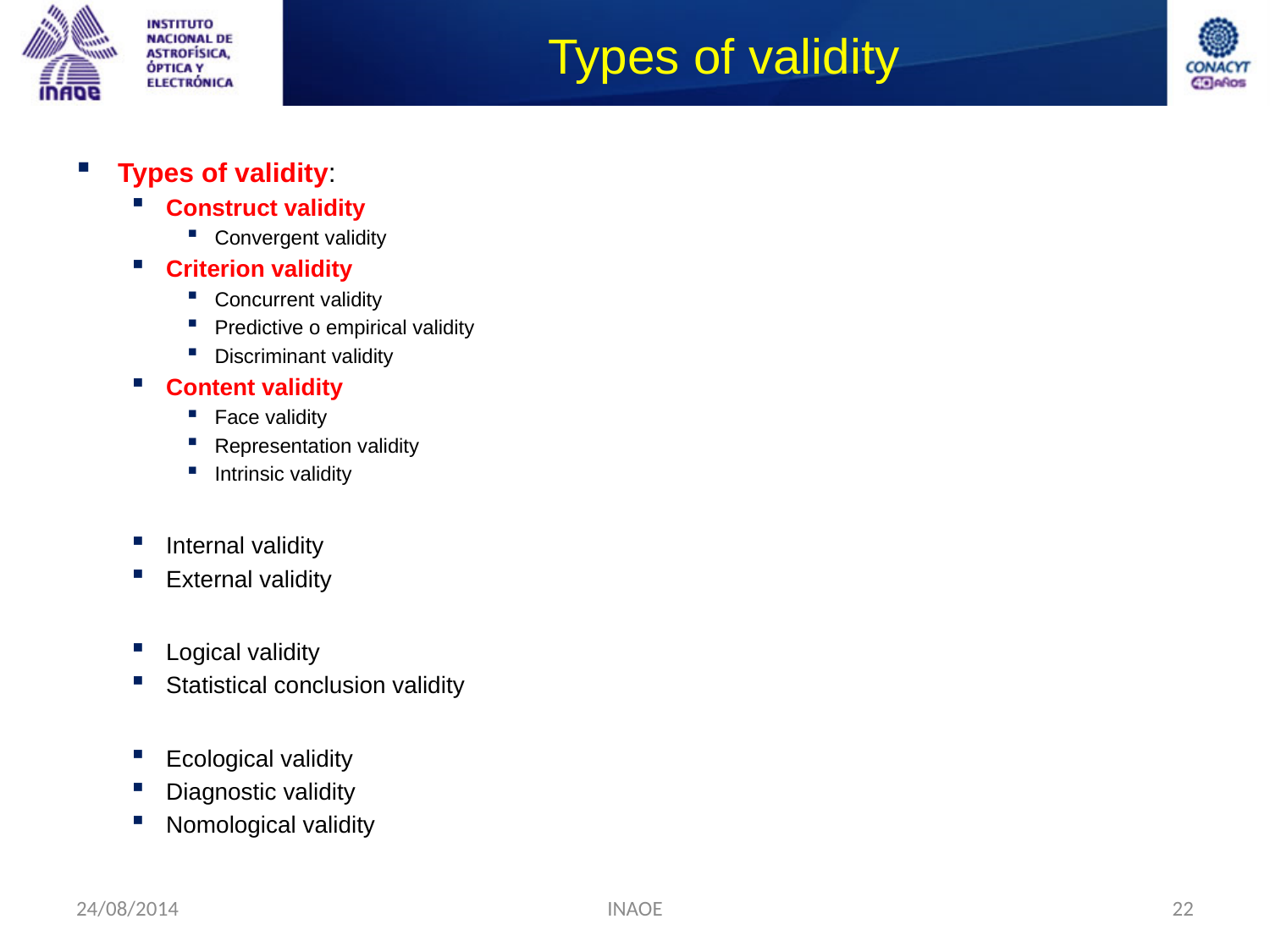

# Types of validity
Types of validity:
Construct validity
Convergent validity
Criterion validity
Concurrent validity
Predictive o empirical validity
Discriminant validity
Content validity
Face validity
Representation validity
Intrinsic validity

Internal validity
External validity

Logical validity
Statistical conclusion validity

Ecological validity
Diagnostic validity
Nomological validity
24/08/2014
INAOE
22